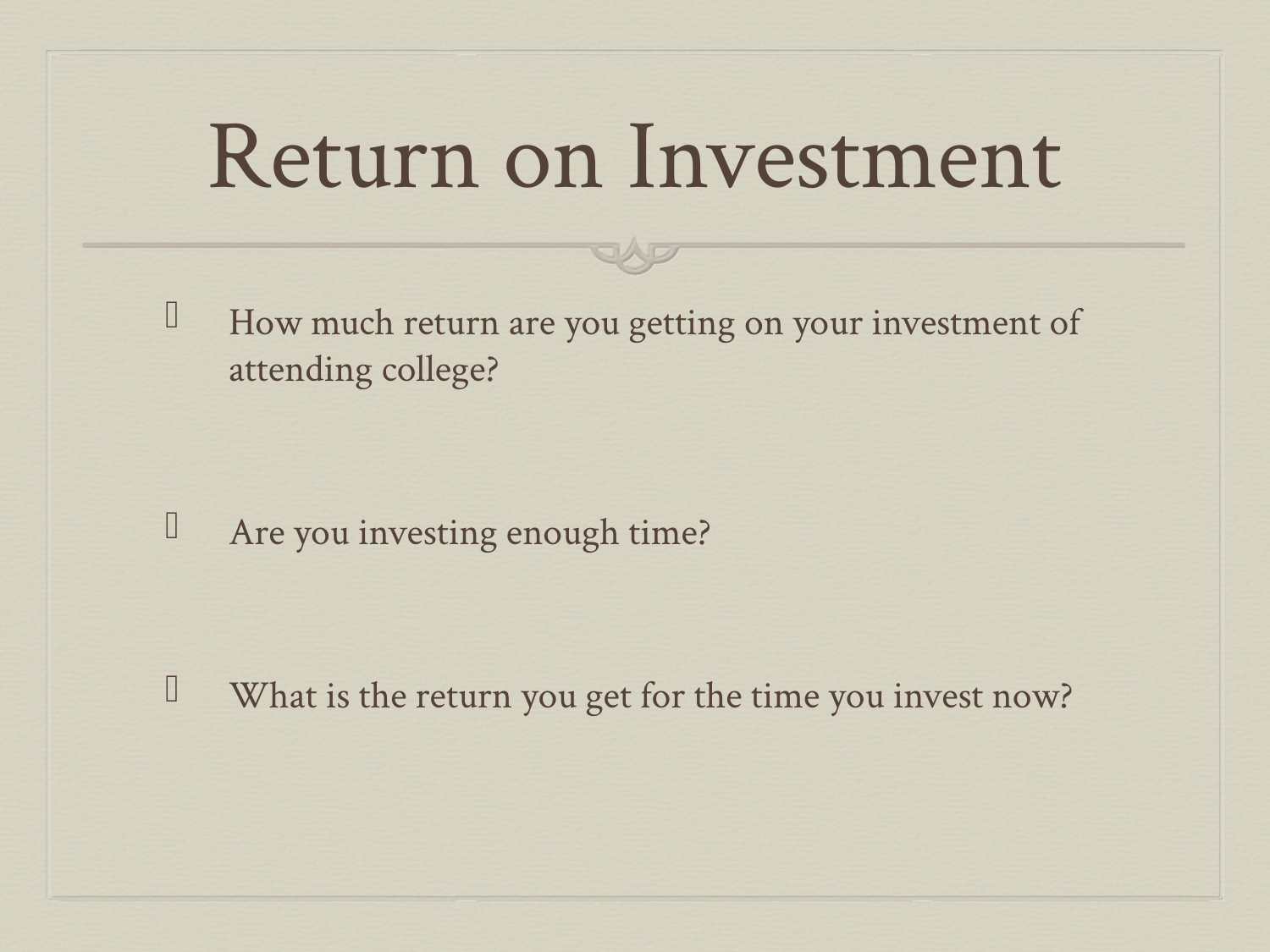

# Return on Investment
How much return are you getting on your investment of attending college?

Are you investing enough time?

What is the return you get for the time you invest now?